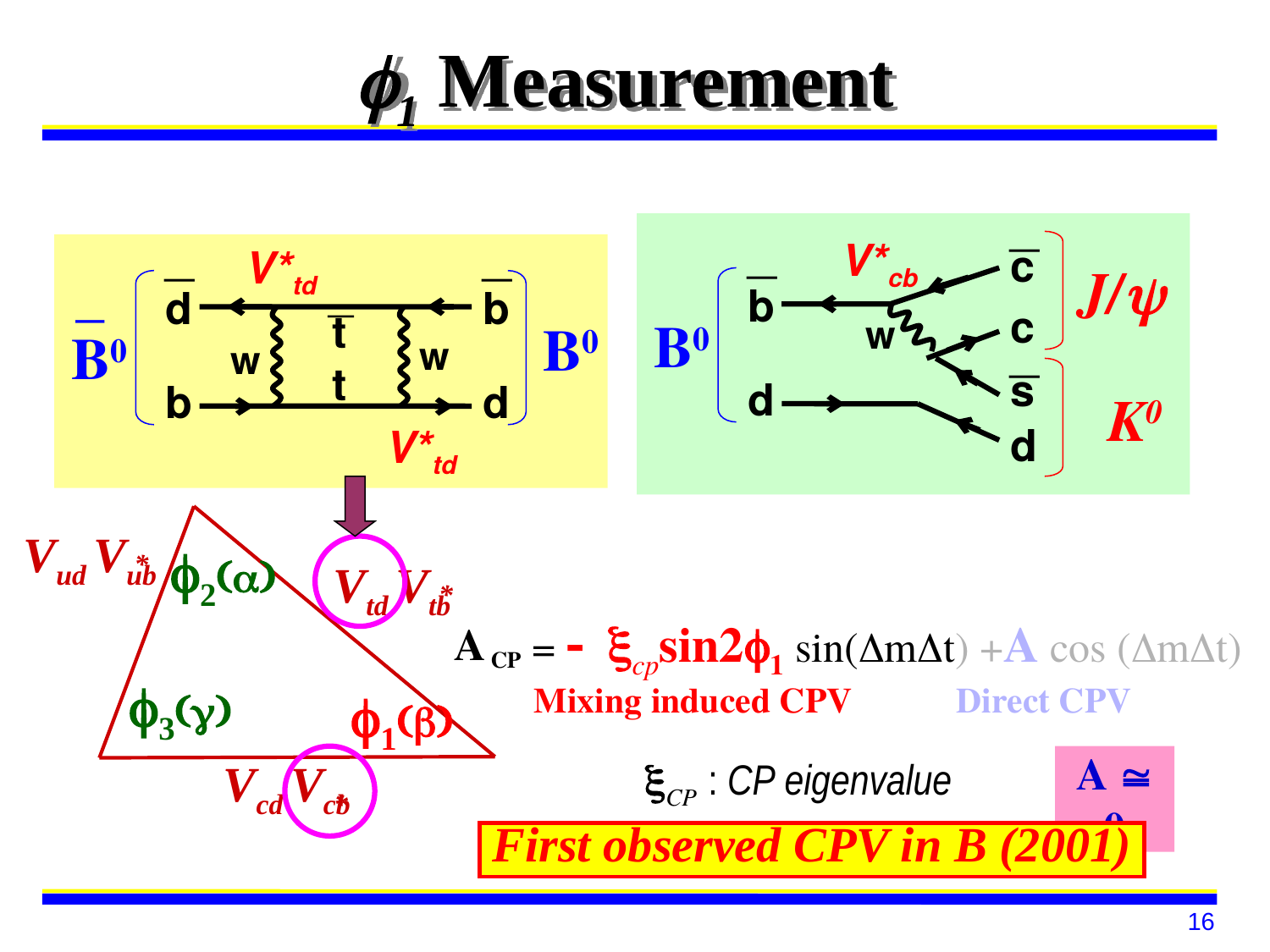

# φ1 Measurement

_
_
b
d
c

c

w
_

s

d

J/ψ

B0

K0

_
_
_
B0
_
d
b
t

w
w
t
b
d

B0
V*cb

V*td
V*td

*

Vud Vub
φ2(α)
*
Vtd Vtb
φ3(γ)
φ1(β)
Vcd Vcb
*

= − ξcpsin2φ1 sin(ΔmΔt) +A cos (ΔmΔt)
A
CP
Mixing induced CPV
Direct CPV

A ≅ 0
ξCP  : CP eigenvalue
First observed CPV in B (2001)
16